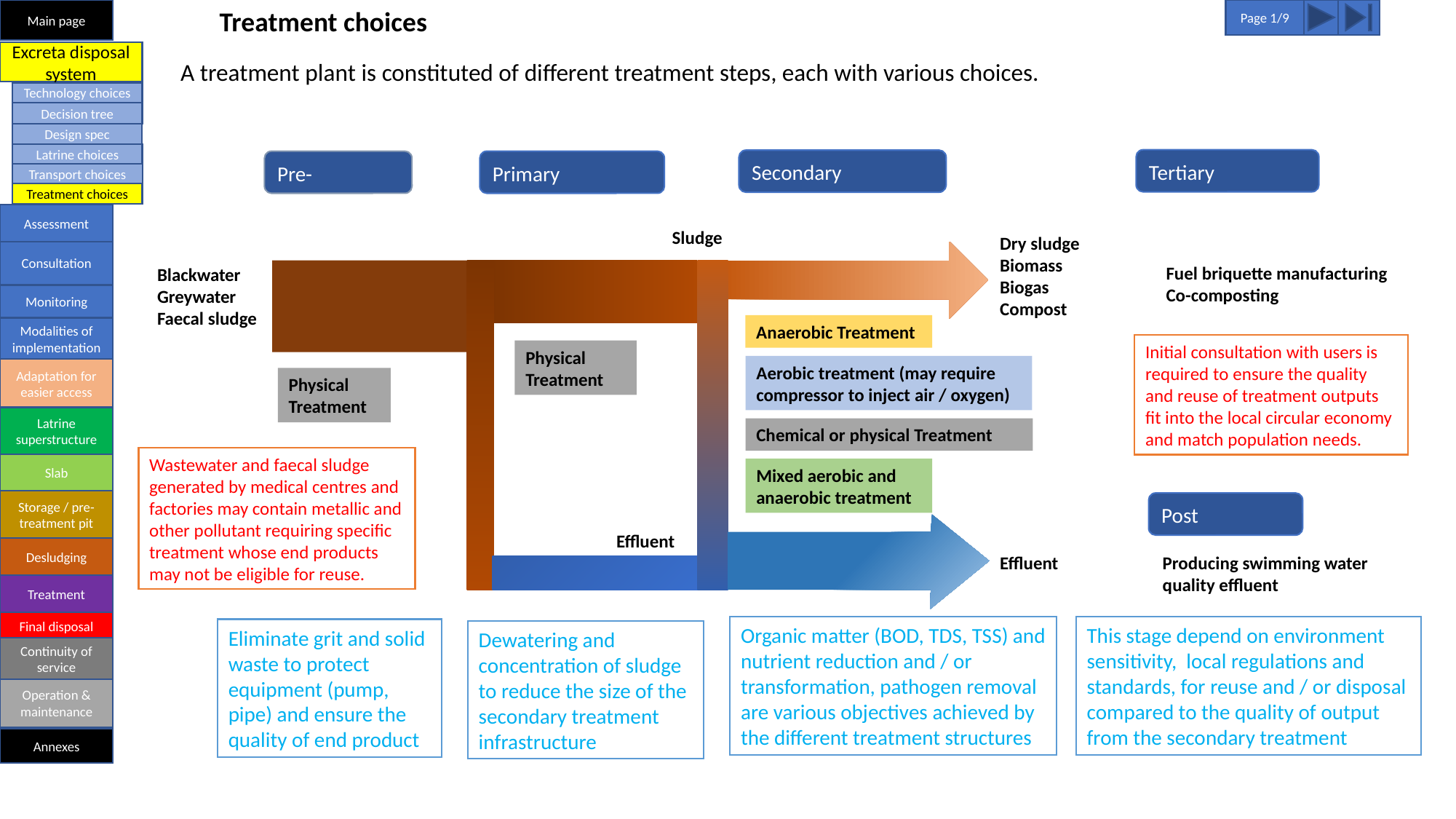

Main page
Page 1/9

Treatment choices

Excreta disposal system
A treatment plant is constituted of different treatment steps, each with various choices.

Technology choices
Decision tree
Design spec
Latrine choices
Tertiary treatment
Secondary treatment
Pre-treatment
Primary treatment
Transport choices
Treatment choices
Assessment
Sludge
Dry sludge
Biomass
Biogas
Compost
Consultation

Fuel briquette manufacturing
Co-composting
Blackwater Greywater Faecal sludge
Monitoring
Anaerobic Treatment
Modalities of implementation
Initial consultation with users is required to ensure the quality and reuse of treatment outputs fit into the local circular economy and match population needs.
Physical Treatment
Aerobic treatment (may require compressor to inject air / oxygen)
Adaptation for easier access
Physical Treatment
Latrine superstructure
Chemical or physical Treatment
Wastewater and faecal sludge generated by medical centres and factories may contain metallic and other pollutant requiring specific treatment whose end products may not be eligible for reuse.
Slab
Mixed aerobic and anaerobic treatment
Storage / pre-treatment pit
Post treatment
Effluent
Desludging
Effluent
Producing swimming water quality effluent
Treatment
Final disposal
Organic matter (BOD, TDS, TSS) and nutrient reduction and / or transformation, pathogen removal are various objectives achieved by the different treatment structures
This stage depend on environment sensitivity,  local regulations and standards, for reuse and / or disposal compared to the quality of output from the secondary treatment
Eliminate grit and solid waste to protect equipment (pump, pipe) and ensure the quality of end product
Dewatering and concentration of sludge to reduce the size of the secondary treatment infrastructure
Continuity of service
Operation & maintenance
Annexes